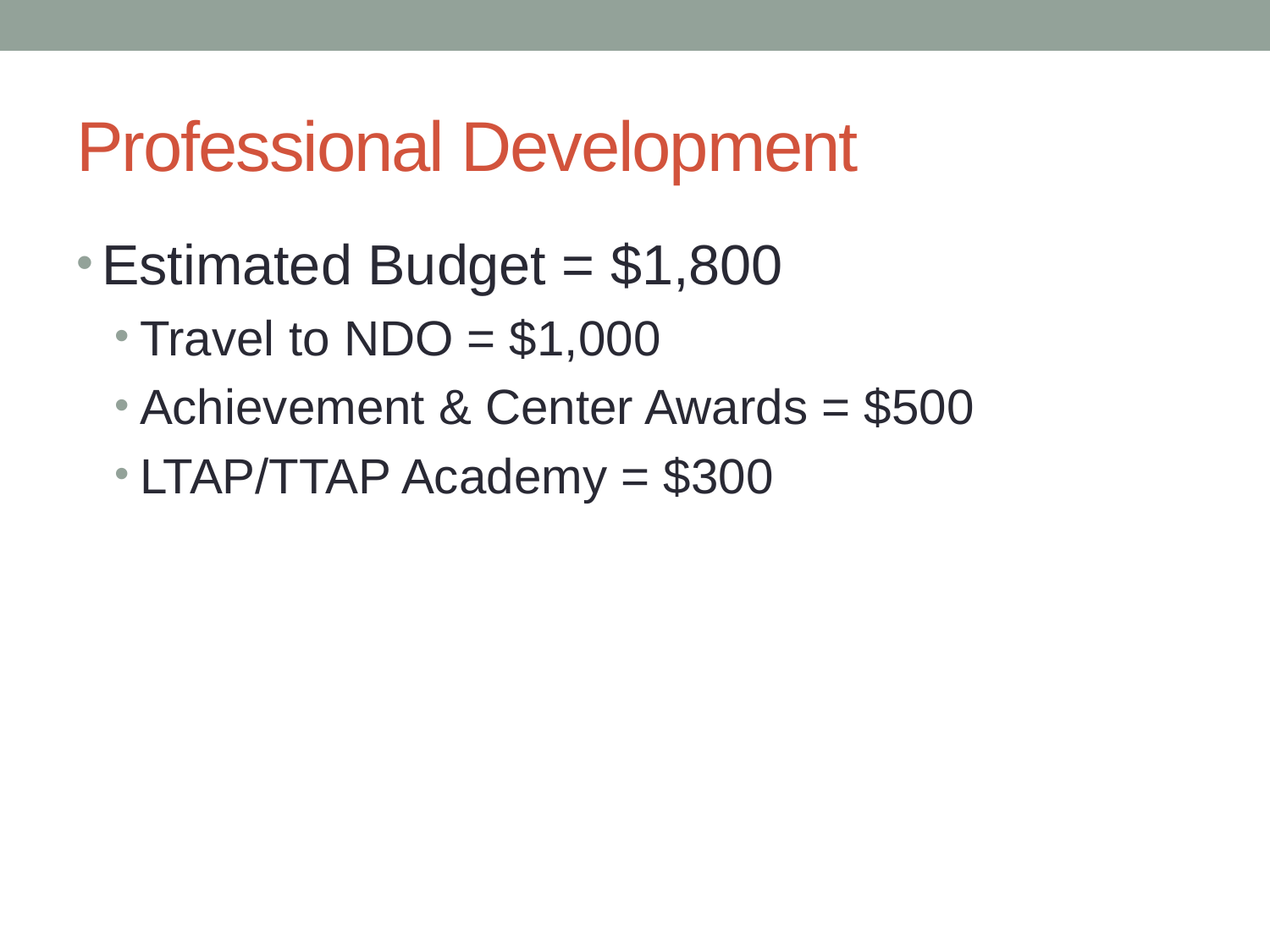

# Professional Development
Estimated Budget = $1,800
Travel to NDO = $1,000
Achievement & Center Awards = $500
LTAP/TTAP Academy = $300